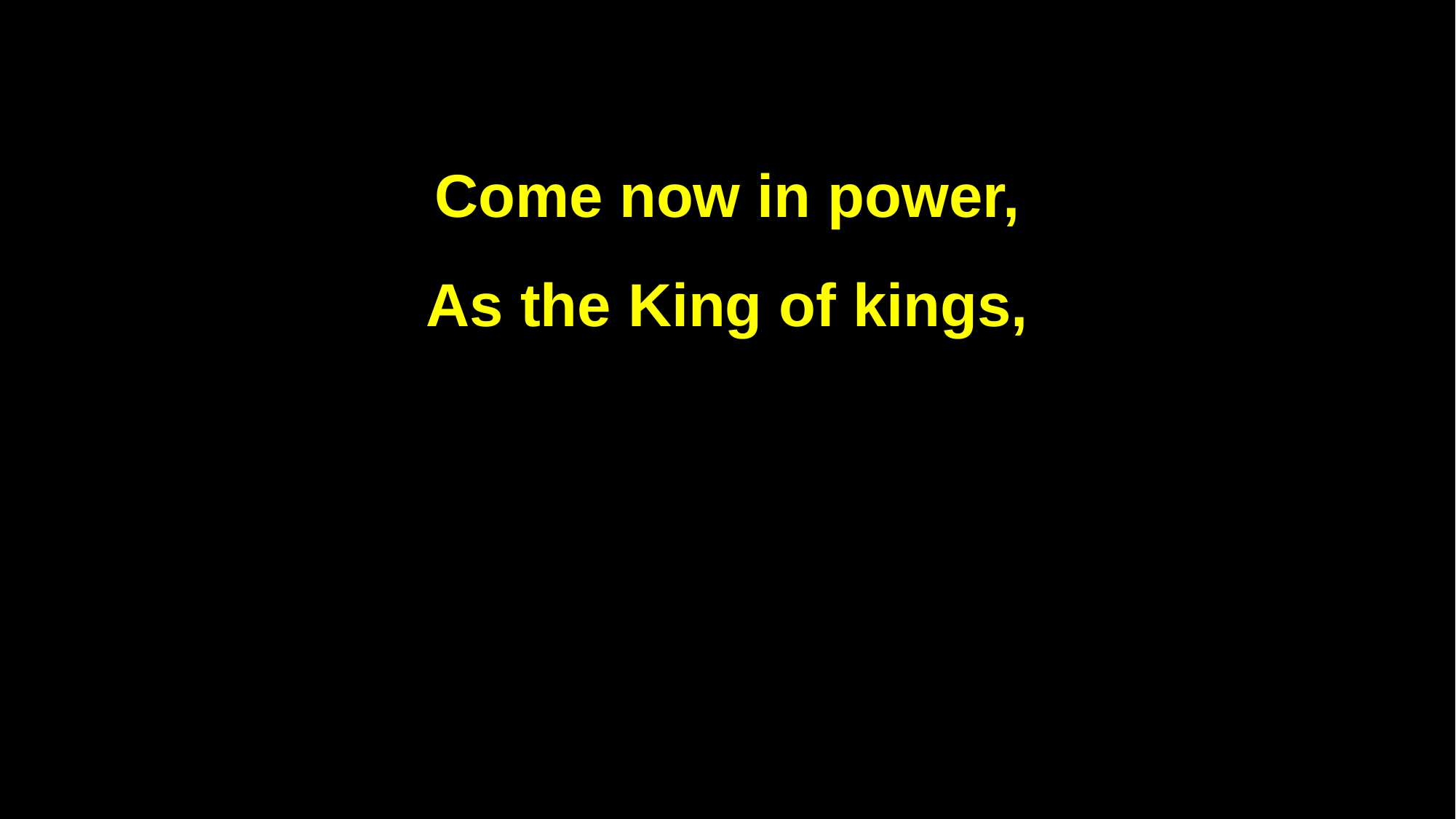

Come now in power,
As the King of kings,